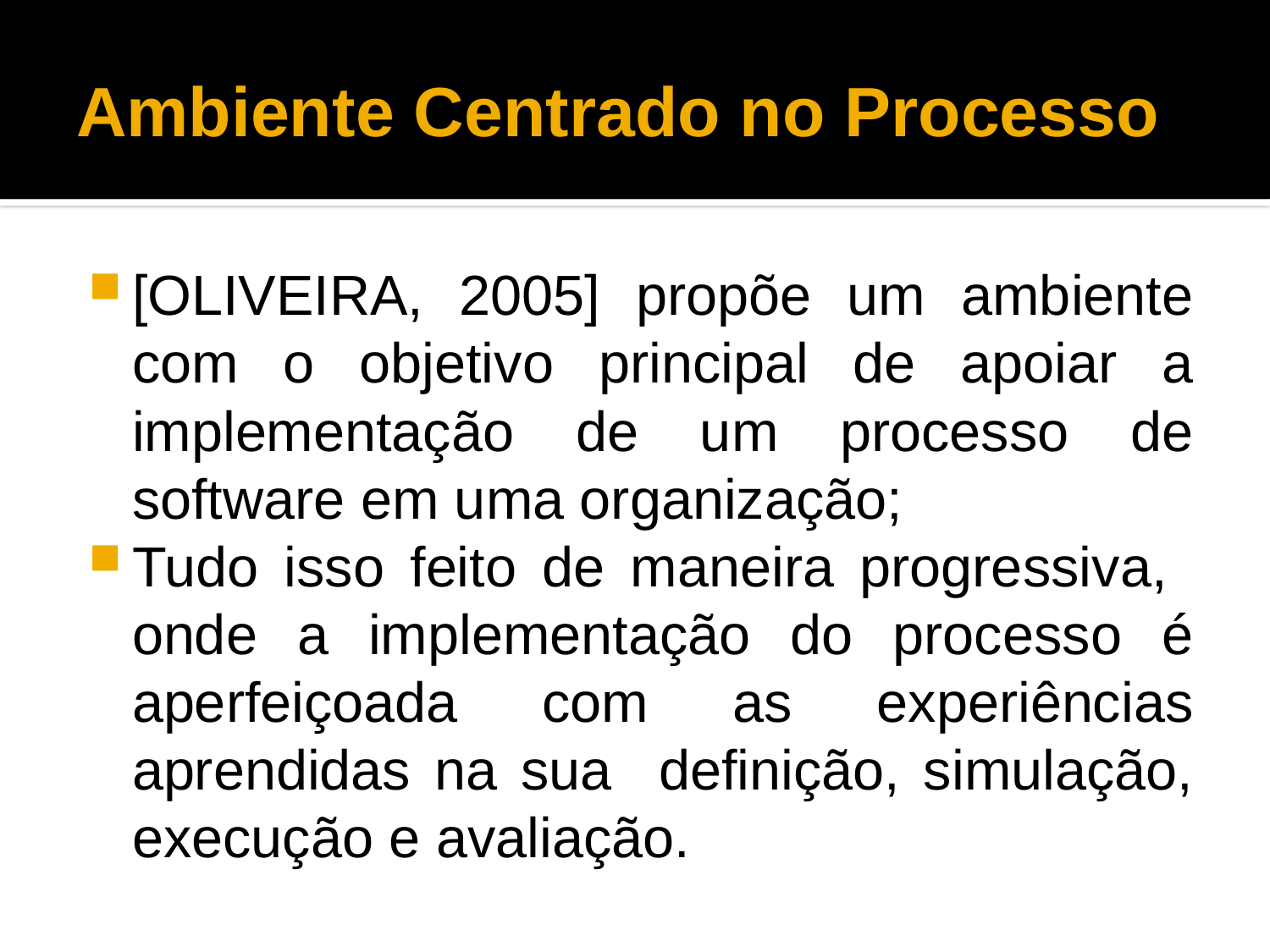

# Ambiente Centrado no Processo
[OLIVEIRA, 2005] propõe um ambiente com o objetivo principal de apoiar a implementação de um processo de software em uma organização;
Tudo isso feito de maneira progressiva,  onde a implementação do processo é aperfeiçoada com as experiências aprendidas na sua  definição, simulação, execução e avaliação.